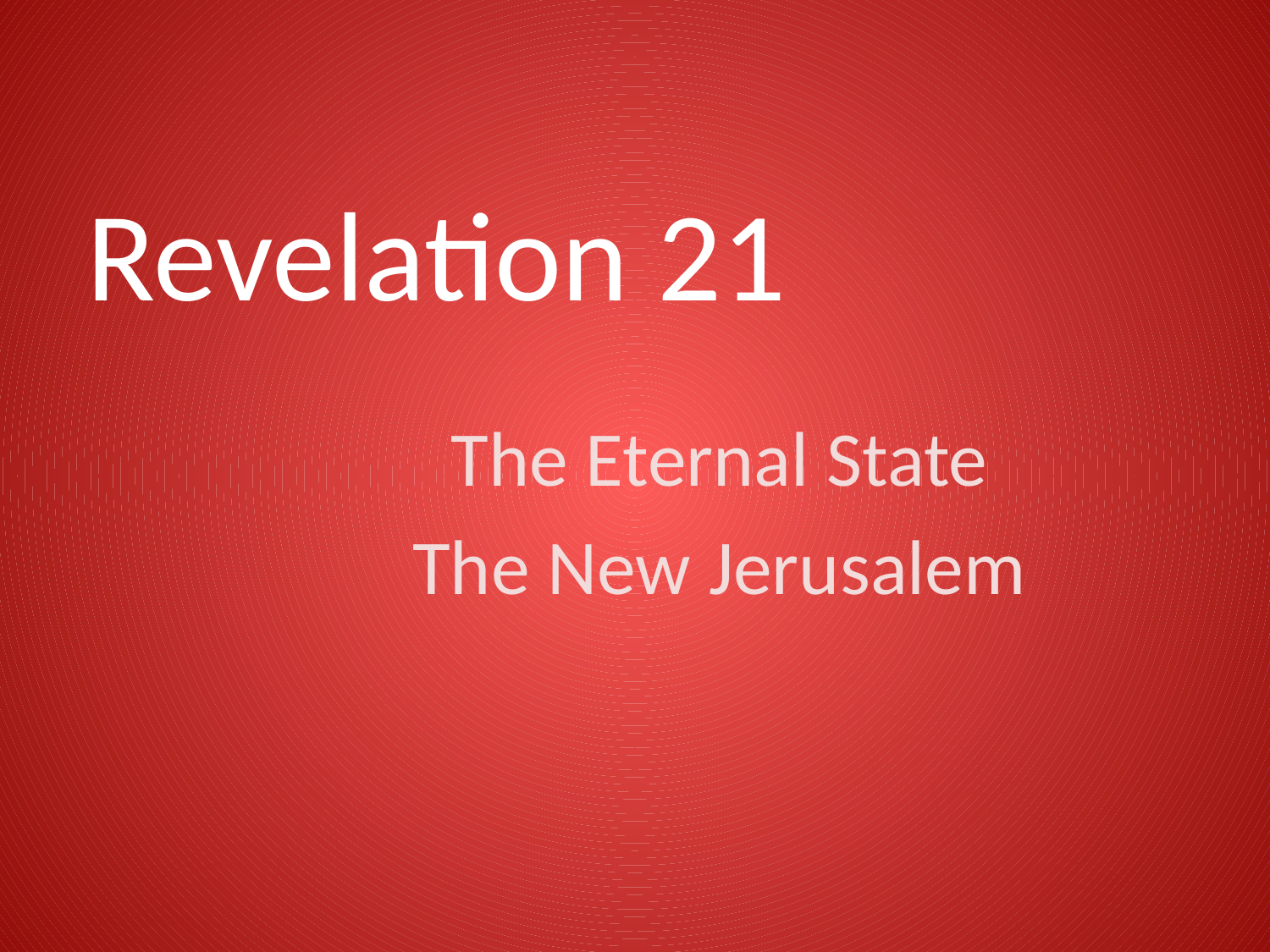

# Revelation 21
The Eternal State
The New Jerusalem